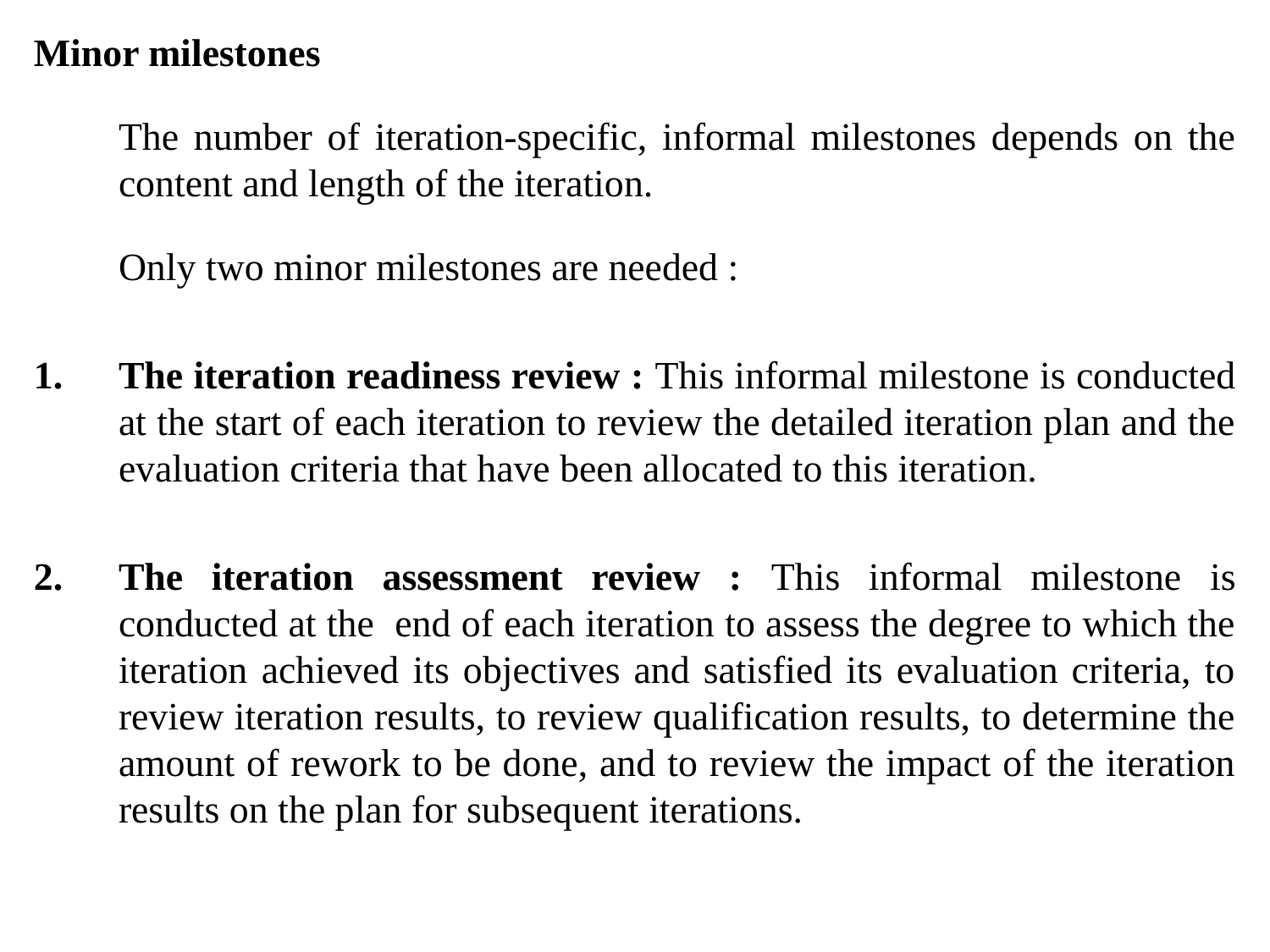

Minor milestones

	The number of iteration-specific, informal milestones depends on the content and length of the iteration.

	Only two minor milestones are needed :

The iteration readiness review : This informal milestone is conducted at the start of each iteration to review the detailed iteration plan and the evaluation criteria that have been allocated to this iteration.

The iteration assessment review : This informal milestone is conducted at the  end of each iteration to assess the degree to which the iteration achieved its objectives and satisfied its evaluation criteria, to review iteration results, to review qualification results, to determine the amount of rework to be done, and to review the impact of the iteration results on the plan for subsequent iterations.